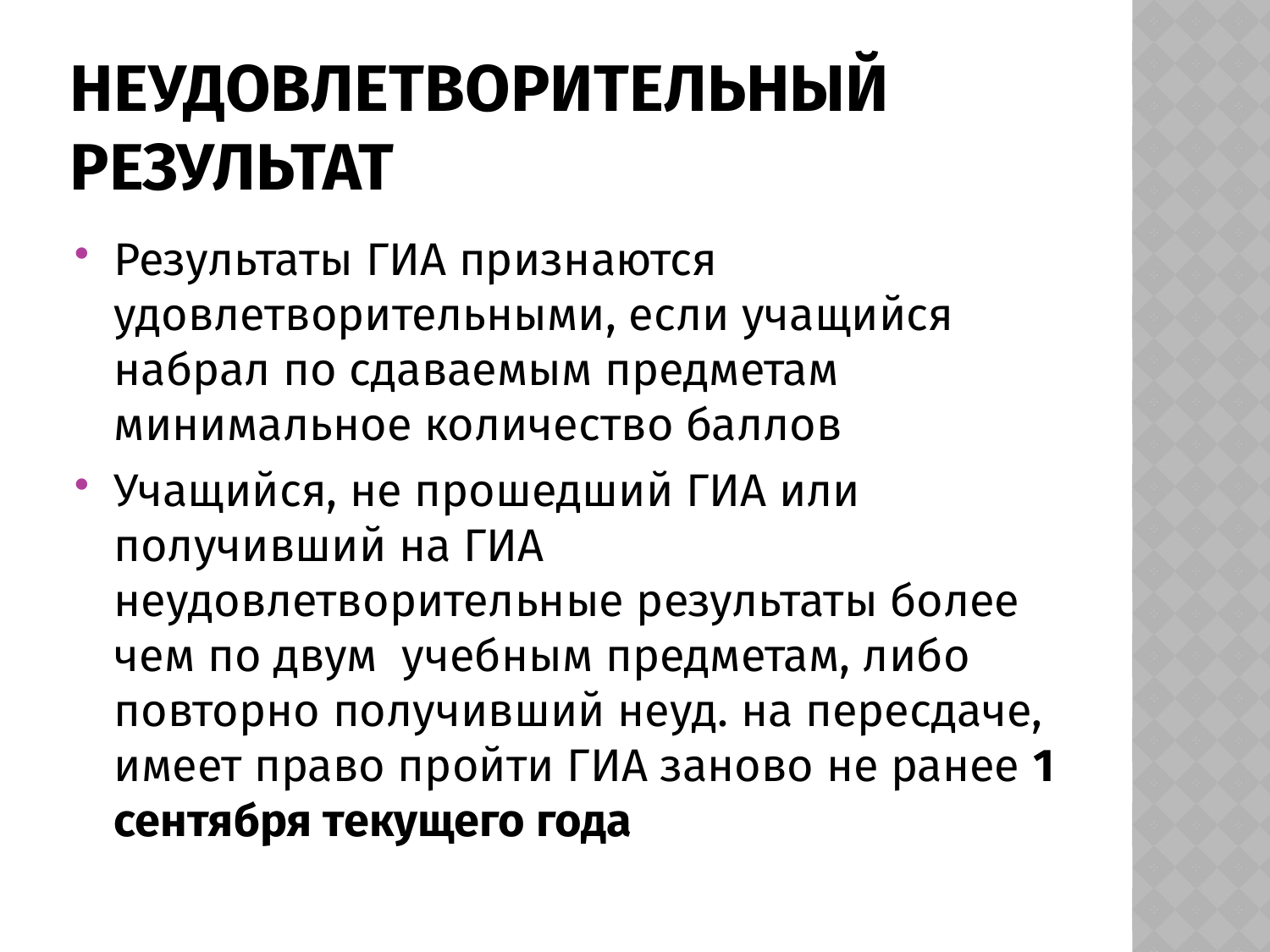

# Неудовлетворительный результат
Результаты ГИА признаются удовлетворительными, если учащийся набрал по сдаваемым предметам минимальное количество баллов
Учащийся, не прошедший ГИА или получивший на ГИА неудовлетворительные результаты более чем по двум  учебным предметам, либо повторно получивший неуд. на пересдаче, имеет право пройти ГИА заново не ранее 1 сентября текущего года